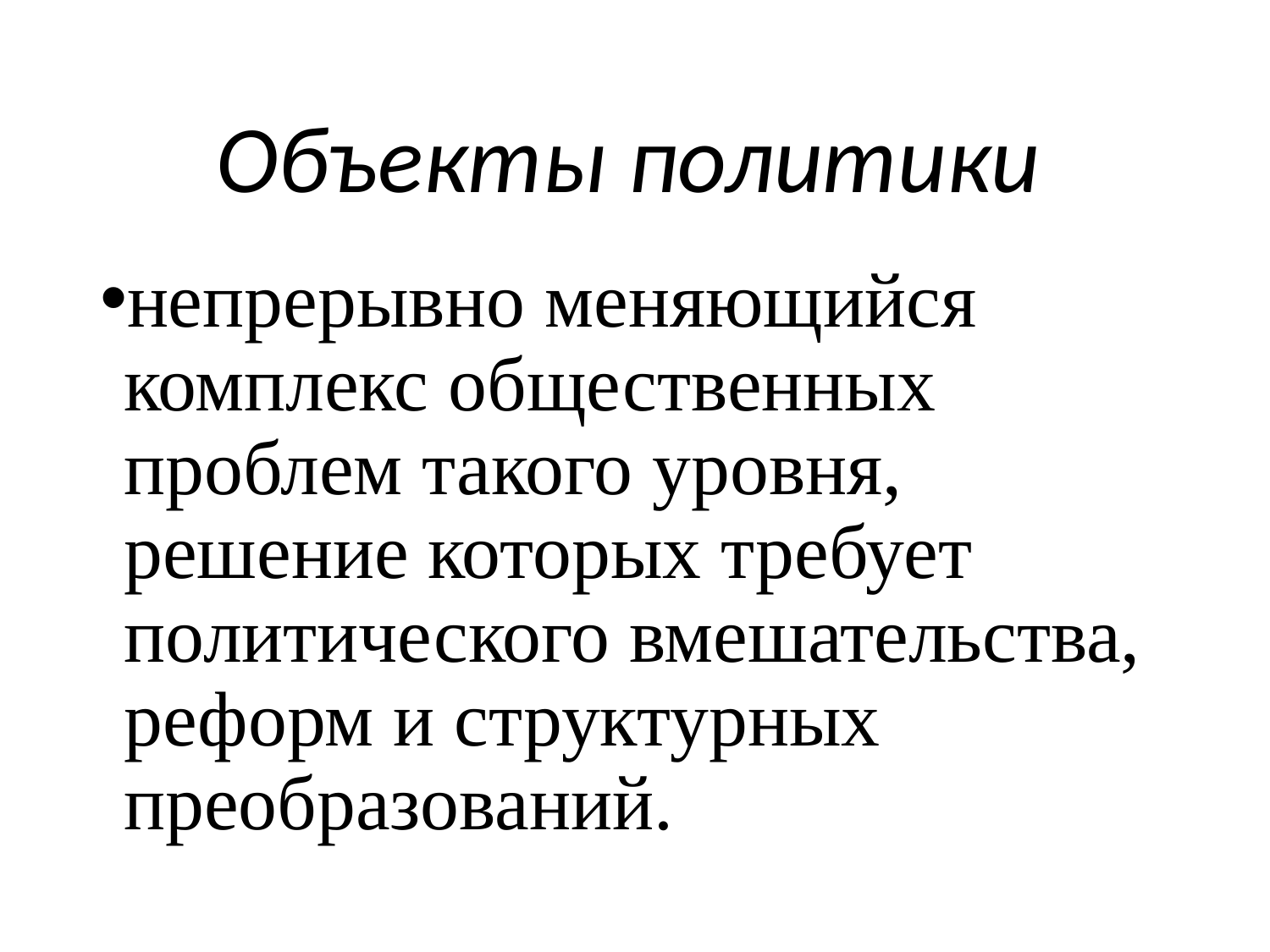

# Объекты политики
непрерывно меняющийся комплекс общественных проблем такого уровня, решение которых требует политического вмешательства, реформ и структурных преобразований.